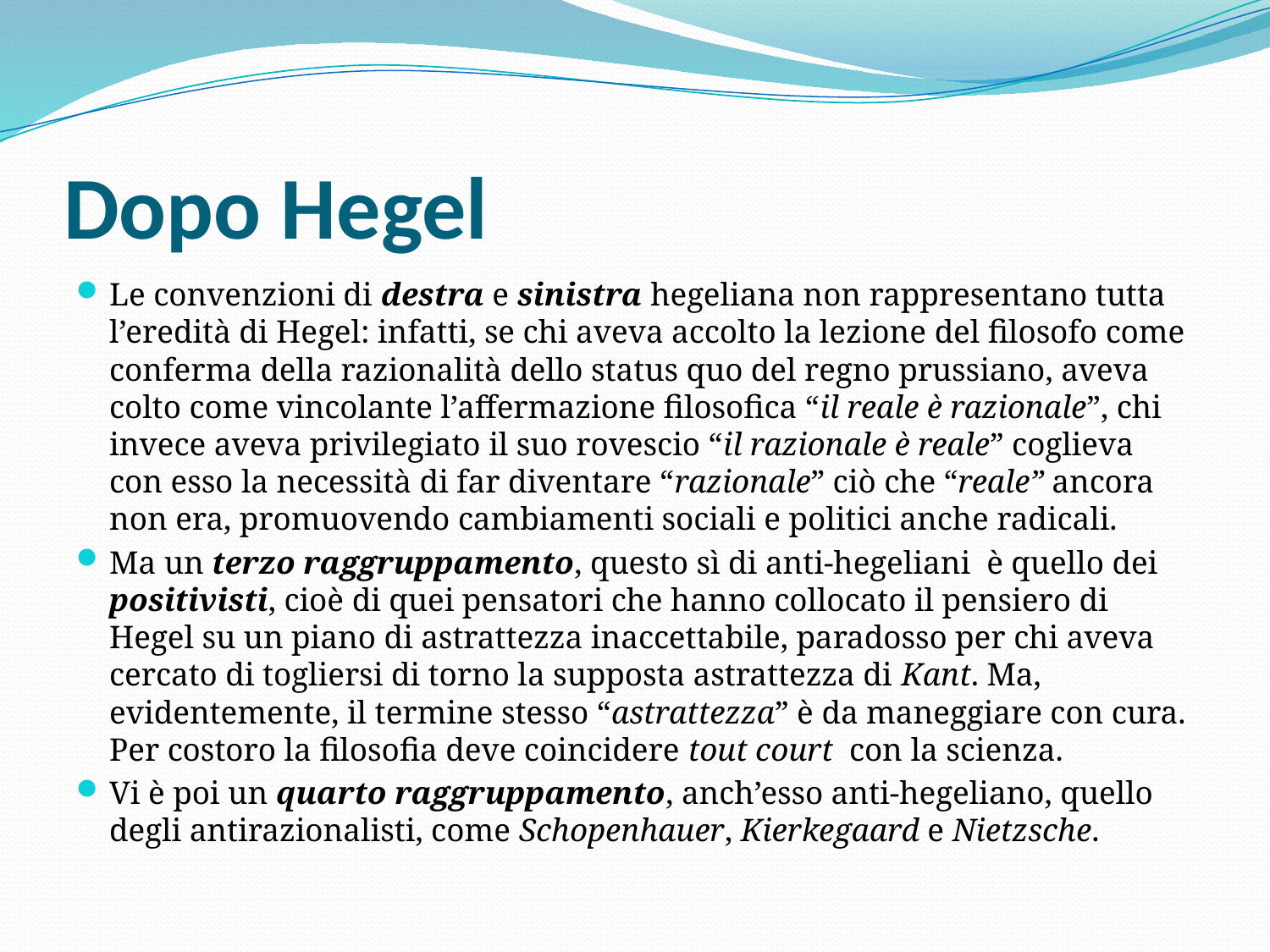

# Dopo Hegel
Le convenzioni di destra e sinistra hegeliana non rappresentano tutta l’eredità di Hegel: infatti, se chi aveva accolto la lezione del filosofo come conferma della razionalità dello status quo del regno prussiano, aveva colto come vincolante l’affermazione filosofica “il reale è razionale”, chi invece aveva privilegiato il suo rovescio “il razionale è reale” coglieva con esso la necessità di far diventare “razionale” ciò che “reale” ancora non era, promuovendo cambiamenti sociali e politici anche radicali.
Ma un terzo raggruppamento, questo sì di anti-hegeliani  è quello dei positivisti, cioè di quei pensatori che hanno collocato il pensiero di Hegel su un piano di astrattezza inaccettabile, paradosso per chi aveva cercato di togliersi di torno la supposta astrattezza di Kant. Ma, evidentemente, il termine stesso “astrattezza” è da maneggiare con cura. Per costoro la filosofia deve coincidere tout court  con la scienza.
Vi è poi un quarto raggruppamento, anch’esso anti-hegeliano, quello degli antirazionalisti, come Schopenhauer, Kierkegaard e Nietzsche.